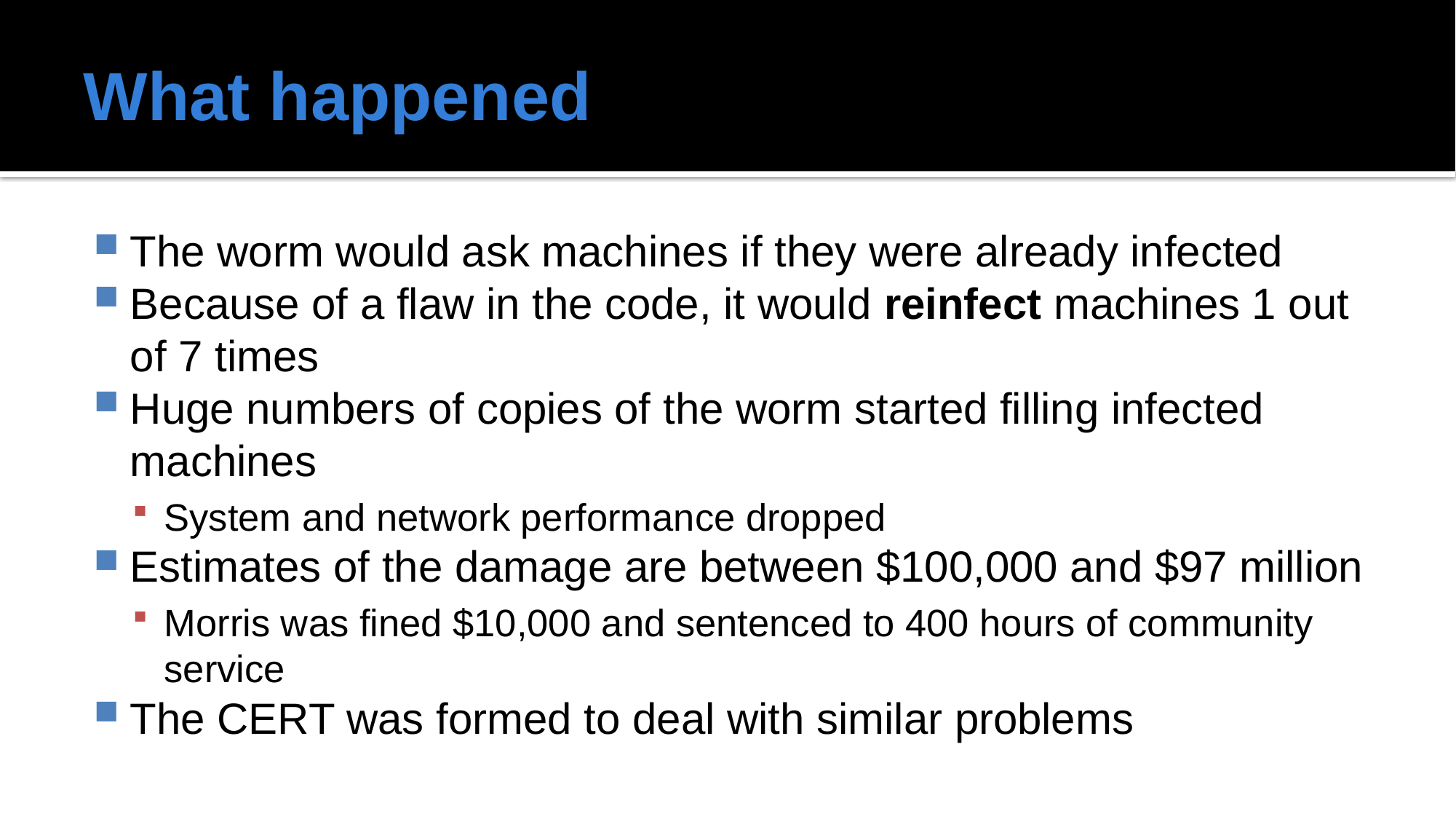

# What happened
The worm would ask machines if they were already infected
Because of a flaw in the code, it would reinfect machines 1 out of 7 times
Huge numbers of copies of the worm started filling infected machines
System and network performance dropped
Estimates of the damage are between $100,000 and $97 million
Morris was fined $10,000 and sentenced to 400 hours of community service
The CERT was formed to deal with similar problems